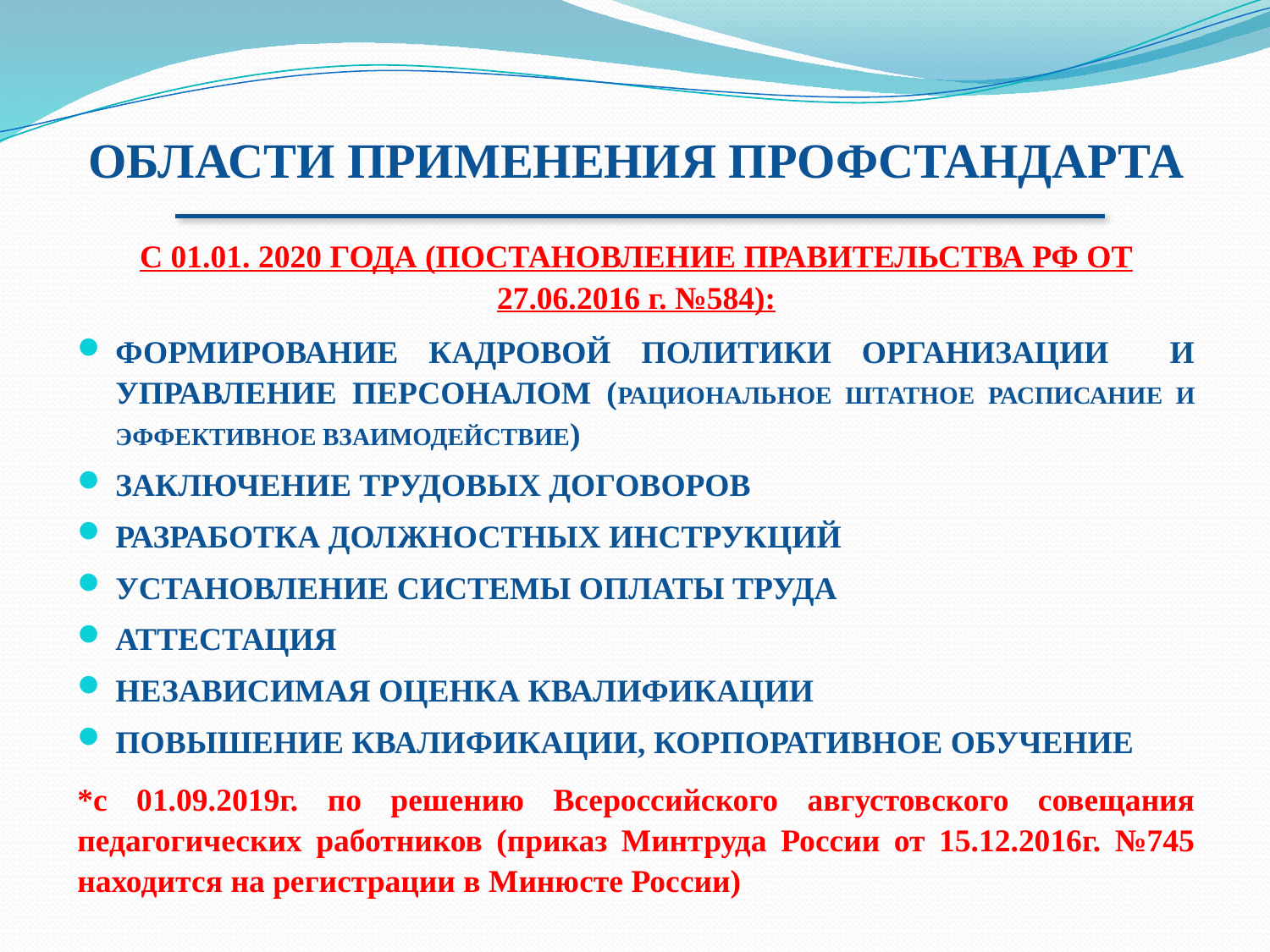

# ОБЛАСТИ ПРИМЕНЕНИЯ ПРОФСТАНДАРТА
С 01.01. 2020 ГОДА (ПОСТАНОВЛЕНИЕ ПРАВИТЕЛЬСТВА РФ ОТ 27.06.2016 г. №584):
ФОРМИРОВАНИЕ КАДРОВОЙ ПОЛИТИКИ ОРГАНИЗАЦИИ  И УПРАВЛЕНИЕ ПЕРСОНАЛОМ (РАЦИОНАЛЬНОЕ ШТАТНОЕ РАСПИСАНИЕ И ЭФФЕКТИВНОЕ ВЗАИМОДЕЙСТВИЕ)
ЗАКЛЮЧЕНИЕ ТРУДОВЫХ ДОГОВОРОВ
РАЗРАБОТКА ДОЛЖНОСТНЫХ ИНСТРУКЦИЙ
УСТАНОВЛЕНИЕ СИСТЕМЫ ОПЛАТЫ ТРУДА
АТТЕСТАЦИЯ
НЕЗАВИСИМАЯ ОЦЕНКА КВАЛИФИКАЦИИ
ПОВЫШЕНИЕ КВАЛИФИКАЦИИ, КОРПОРАТИВНОЕ ОБУЧЕНИЕ
*с 01.09.2019г. по решению Всероссийского августовского совещания педагогических работников (приказ Минтруда России от 15.12.2016г. №745 находится на регистрации в Минюсте России)